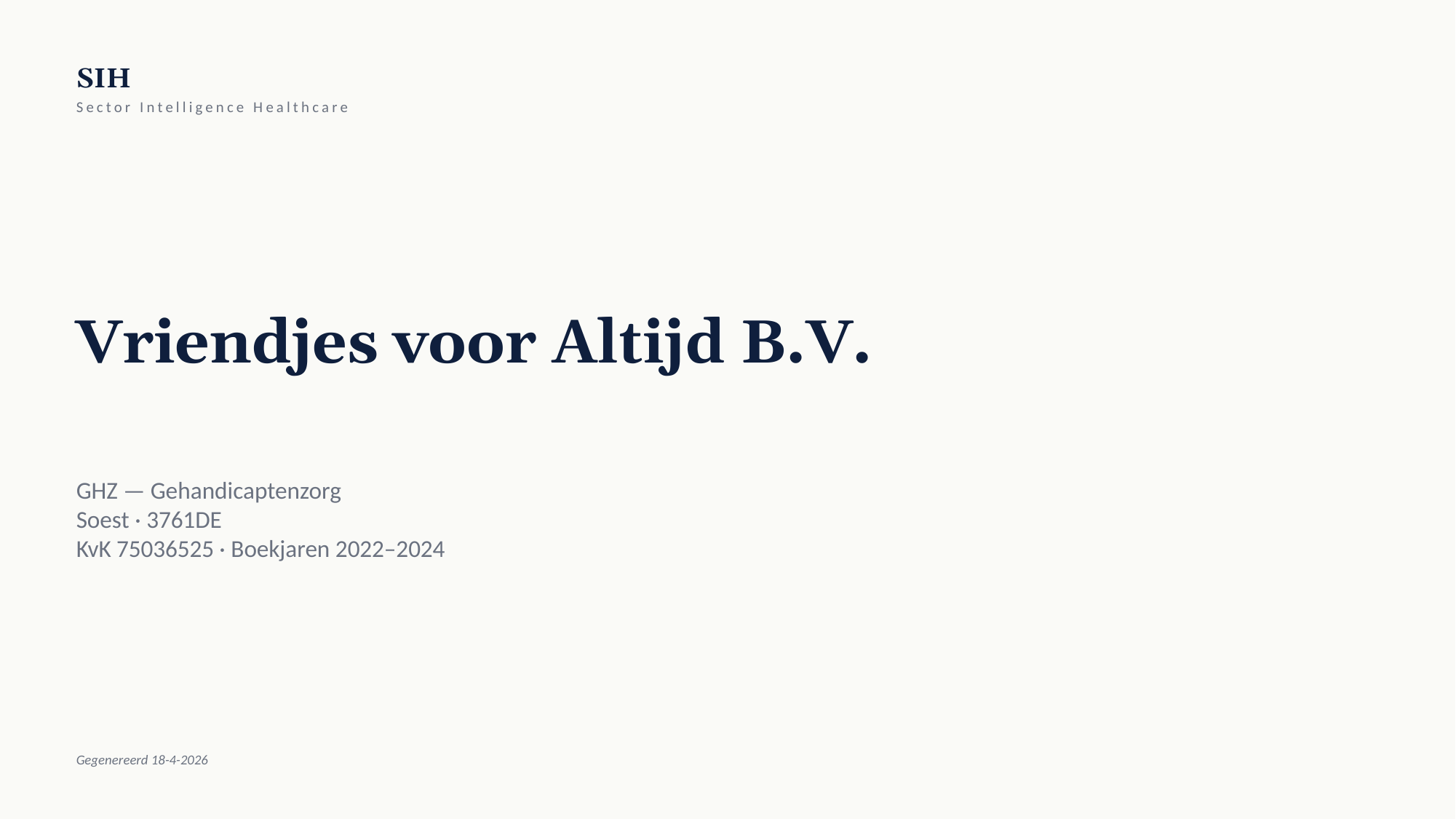

SIH
Sector Intelligence Healthcare
Vriendjes voor Altijd B.V.
GHZ — Gehandicaptenzorg
Soest · 3761DE
KvK 75036525 · Boekjaren 2022–2024
Gegenereerd 18-4-2026